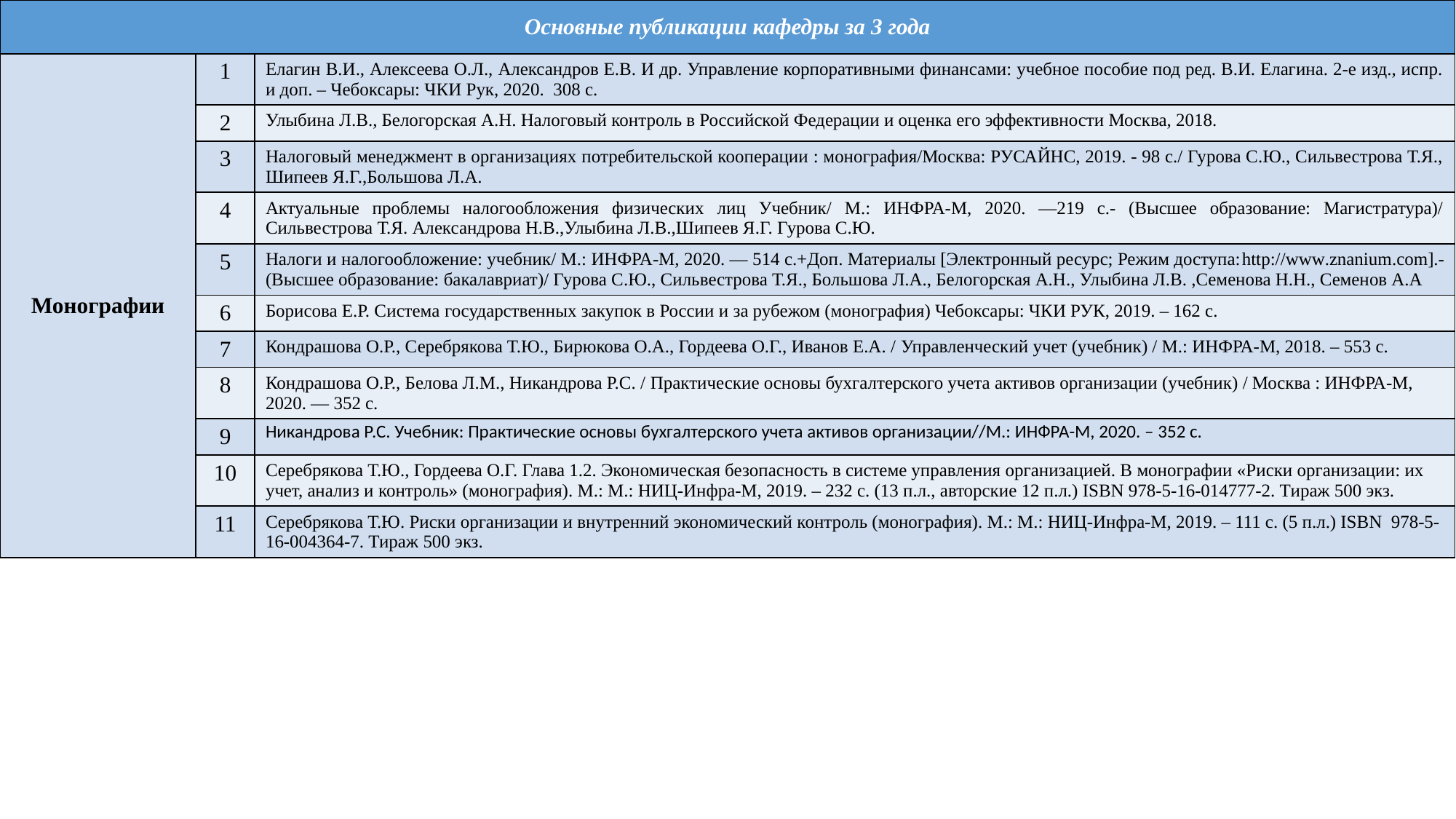

| Основные публикации кафедры за 3 года |  |  |
| --- | --- | --- |
| Монографии | 1 | Елагин В.И., Алексеева О.Л., Александров Е.В. И др. Управление корпоративными финансами: учебное пособие под ред. В.И. Елагина. 2-е изд., испр. и доп. – Чебоксары: ЧКИ Рук, 2020. 308 с. |
|  | 2 | Улыбина Л.В., Белогорская А.Н. Налоговый контроль в Российской Федерации и оценка его эффективности Москва, 2018. |
|  | 3 | Налоговый менеджмент в организациях потребительской кооперации : монография/Москва: РУСАЙНС, 2019. - 98 с./ Гурова С.Ю., Сильвестрова Т.Я., Шипеев Я.Г.,Большова Л.А. |
|  | 4 | Актуальные проблемы налогообложения физических лиц Учебник/ М.: ИНФРА-М, 2020. —219 с.- (Высшее образование: Магистратура)/ Сильвестрова Т.Я. Александрова Н.В.,Улыбина Л.В.,Шипеев Я.Г. Гурова С.Ю. |
|  | 5 | Налоги и налогообложение: учебник/ М.: ИНФРА-М, 2020. — 514 с.+Доп. Материалы [Электронный ресурс; Режим доступа:http://www.znanium.com].- (Высшее образование: бакалавриат)/ Гурова С.Ю., Сильвестрова Т.Я., Большова Л.А., Белогорская А.Н., Улыбина Л.В. ,Семенова Н.Н., Семенов А.А |
|  | 6 | Борисова Е.Р. Система государственных закупок в России и за рубежом (монография) Чебоксары: ЧКИ РУК, 2019. – 162 с. |
|  | 7 | Кондрашова О.Р., Серебрякова Т.Ю., Бирюкова О.А., Гордеева О.Г., Иванов Е.А. / Управленческий учет (учебник) / М.: ИНФРА-М, 2018. – 553 с. |
|  | 8 | Кондрашова О.Р., Белова Л.М., Никандрова Р.С. / Практические основы бухгалтерского учета активов организации (учебник) / Москва : ИНФРА-М, 2020. — 352 с. |
|  | 9 | Никандрова Р.С. Учебник: Практические основы бухгалтерского учета активов организации//М.: ИНФРА-М, 2020. – 352 с. |
|  | 10 | Серебрякова Т.Ю., Гордеева О.Г. Глава 1.2. Экономическая безопасность в системе управления организацией. В монографии «Риски организации: их учет, анализ и контроль» (монография). М.: М.: НИЦ-Инфра-М, 2019. – 232 с. (13 п.л., авторские 12 п.л.) ISBN 978-5-16-014777-2. Тираж 500 экз. |
|  | 11 | Серебрякова Т.Ю. Риски организации и внутренний экономический контроль (монография). М.: М.: НИЦ-Инфра-М, 2019. – 111 с. (5 п.л.) ISBN 978-5-16-004364-7. Тираж 500 экз. |